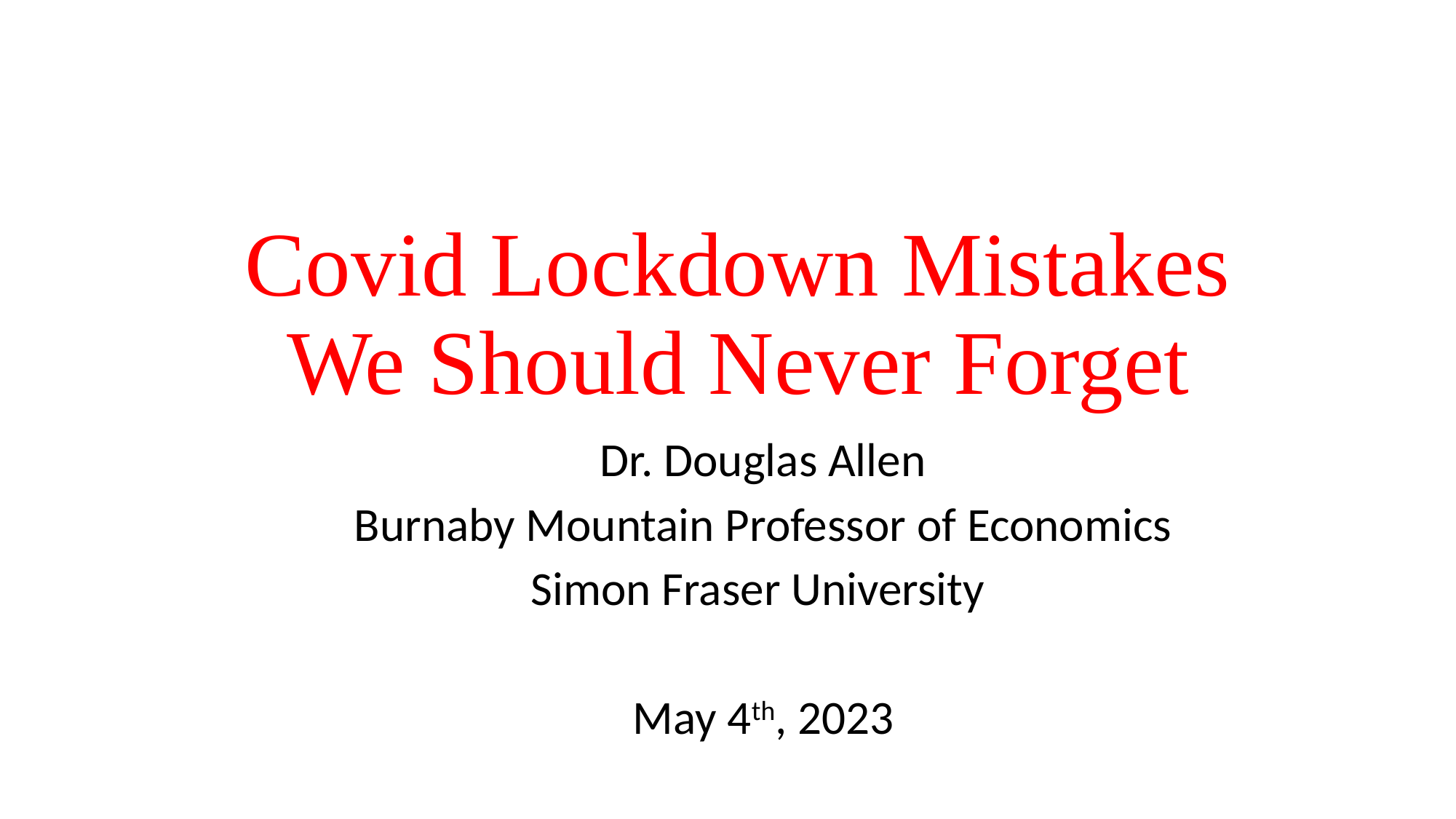

# Covid Lockdown Mistakes We Should Never Forget
Dr. Douglas Allen
Burnaby Mountain Professor of Economics
Simon Fraser University

May 4th, 2023